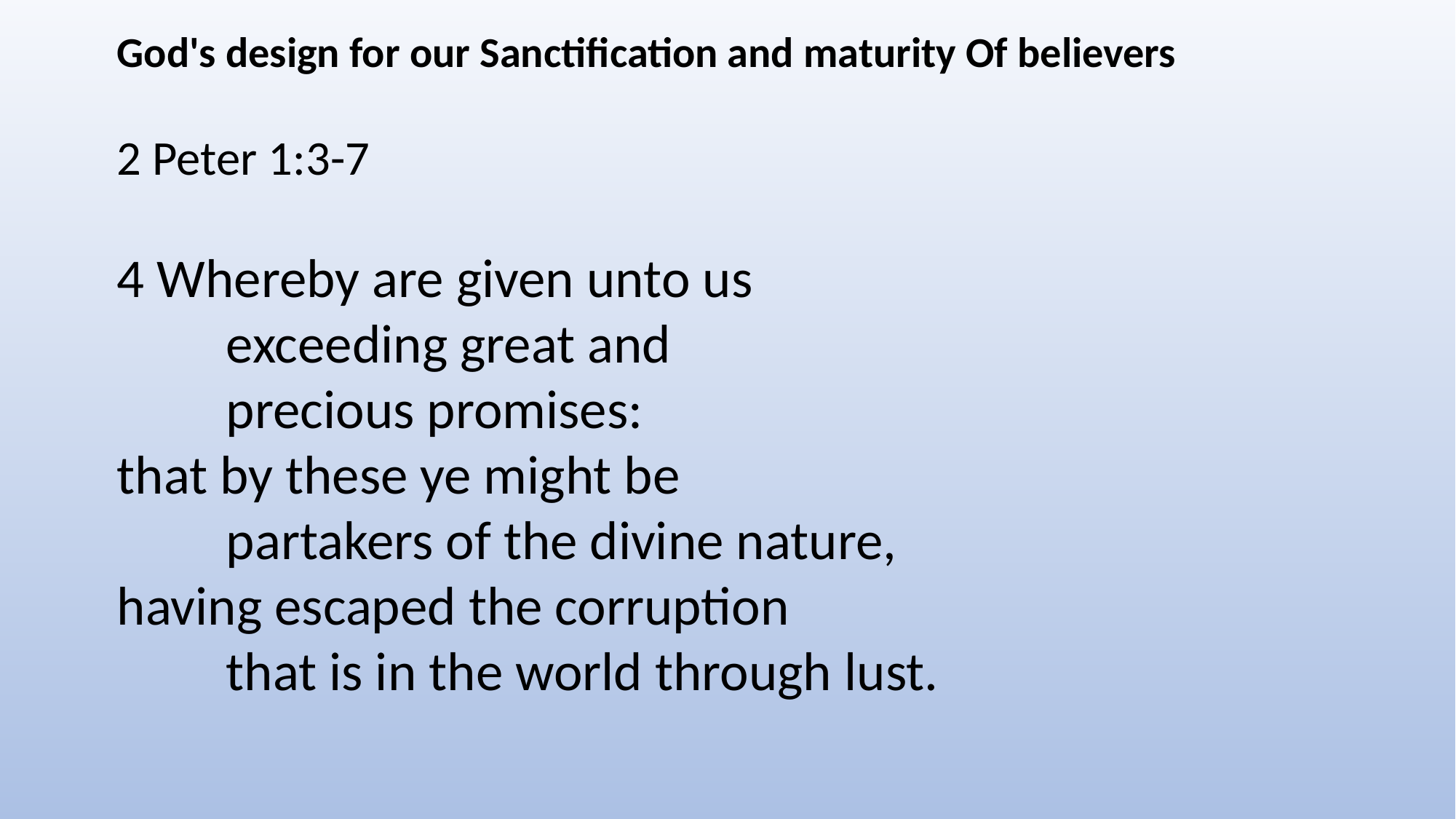

God's design for our Sanctification and maturity Of believers

2 Peter 1:3-7

4 Whereby are given unto us
	exceeding great and
	precious promises:
that by these ye might be
	partakers of the divine nature,
having escaped the corruption
	that is in the world through lust.